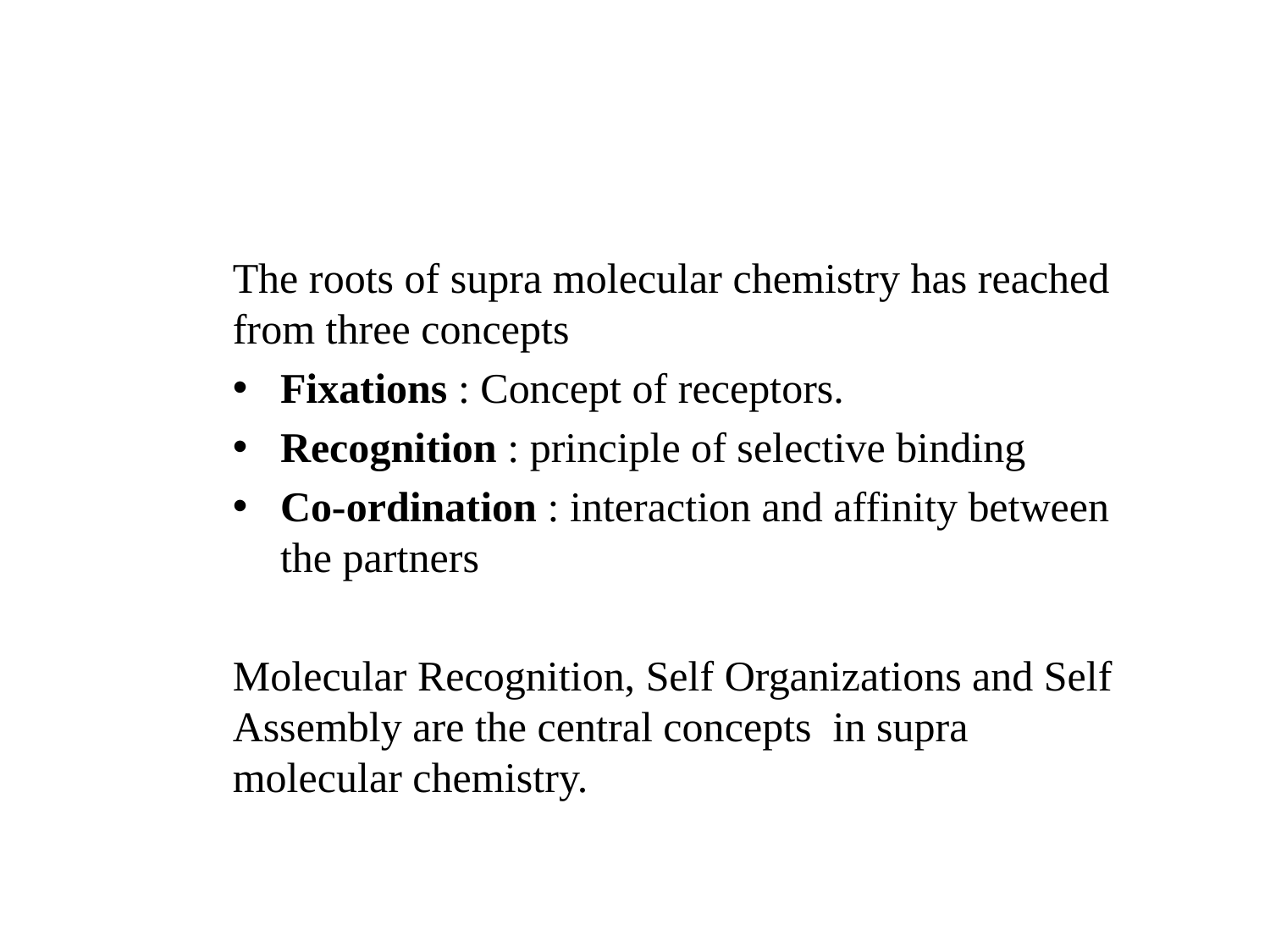

#
The roots of supra molecular chemistry has reached from three concepts
Fixations : Concept of receptors.
Recognition : principle of selective binding
Co-ordination : interaction and affinity between the partners

Molecular Recognition, Self Organizations and Self Assembly are the central concepts  in supra molecular chemistry.